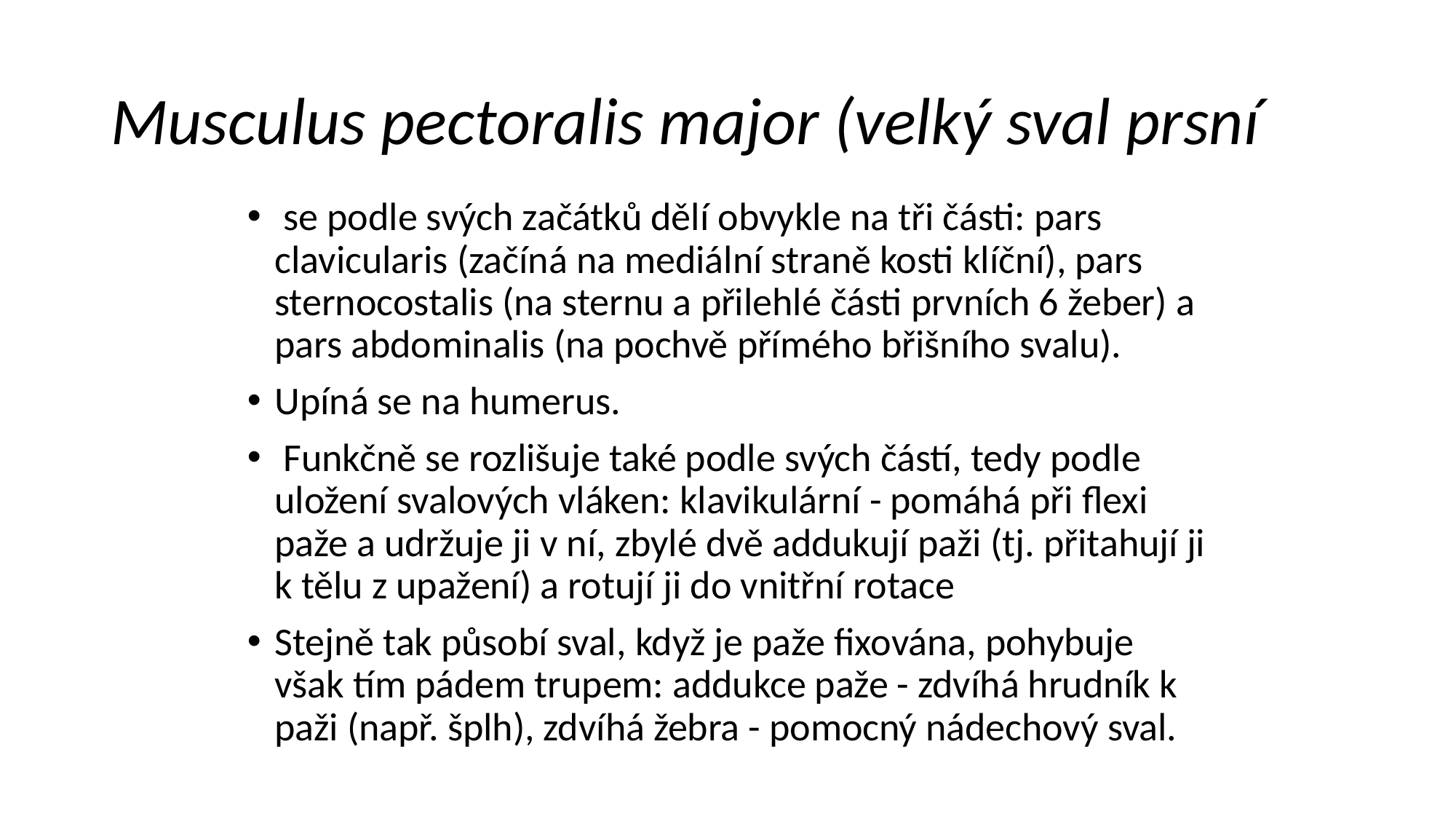

# Musculus pectoralis major (velký sval prsní
 se podle svých začátků dělí obvykle na tři části: pars clavicularis (začíná na mediální straně kosti klíční), pars sternocostalis (na sternu a přilehlé části prvních 6 žeber) a pars abdominalis (na pochvě přímého břišního svalu).
Upíná se na humerus.
 Funkčně se rozlišuje také podle svých částí, tedy podle uložení svalových vláken: klavikulární - pomáhá při flexi paže a udržuje ji v ní, zbylé dvě addukují paži (tj. přitahují ji k tělu z upažení) a rotují ji do vnitřní rotace
Stejně tak působí sval, když je paže fixována, pohybuje však tím pádem trupem: addukce paže - zdvíhá hrudník k paži (např. šplh), zdvíhá žebra - pomocný nádechový sval.